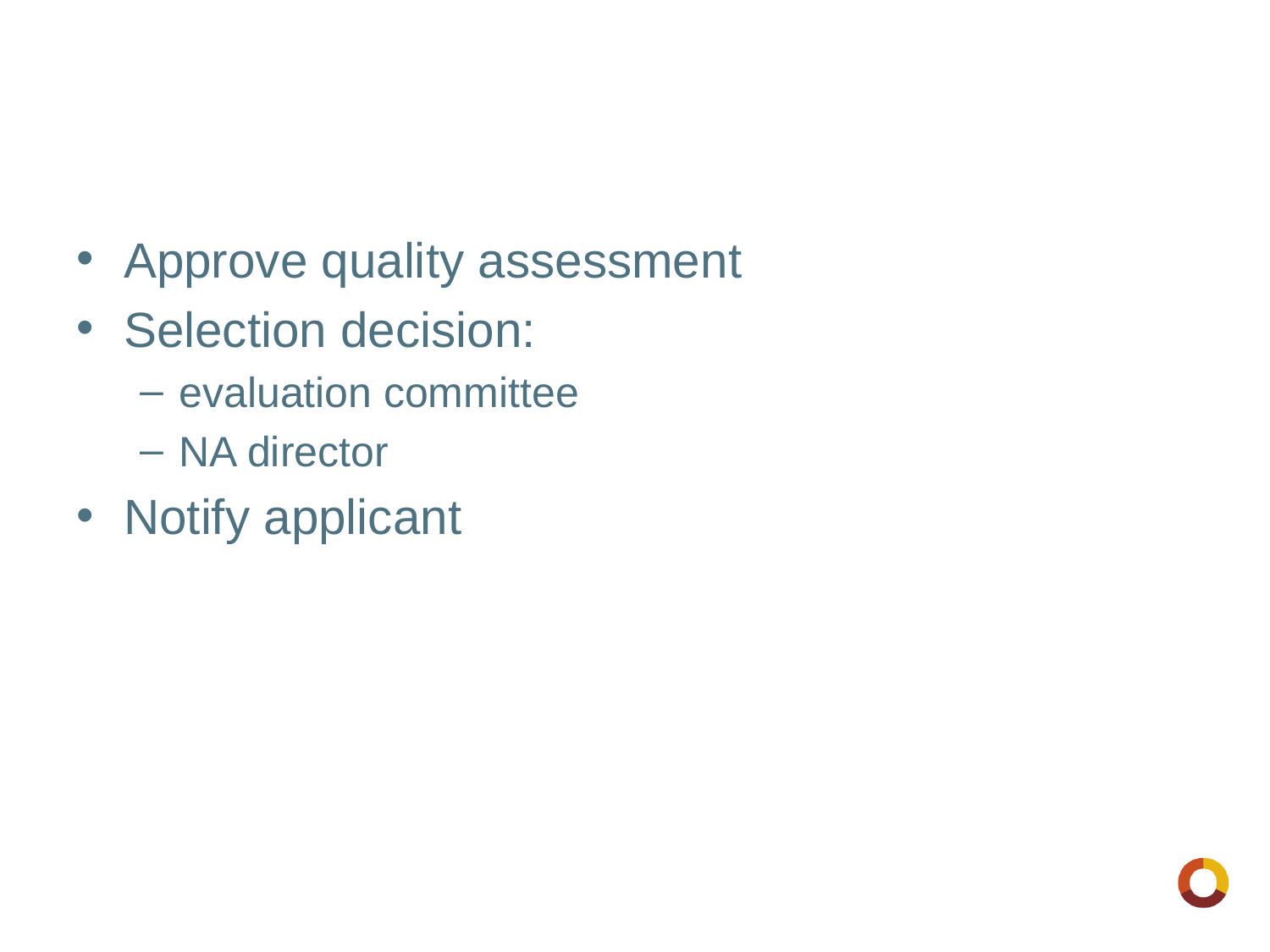

Approve quality assessment
Selection decision:
evaluation committee
NA director
Notify applicant